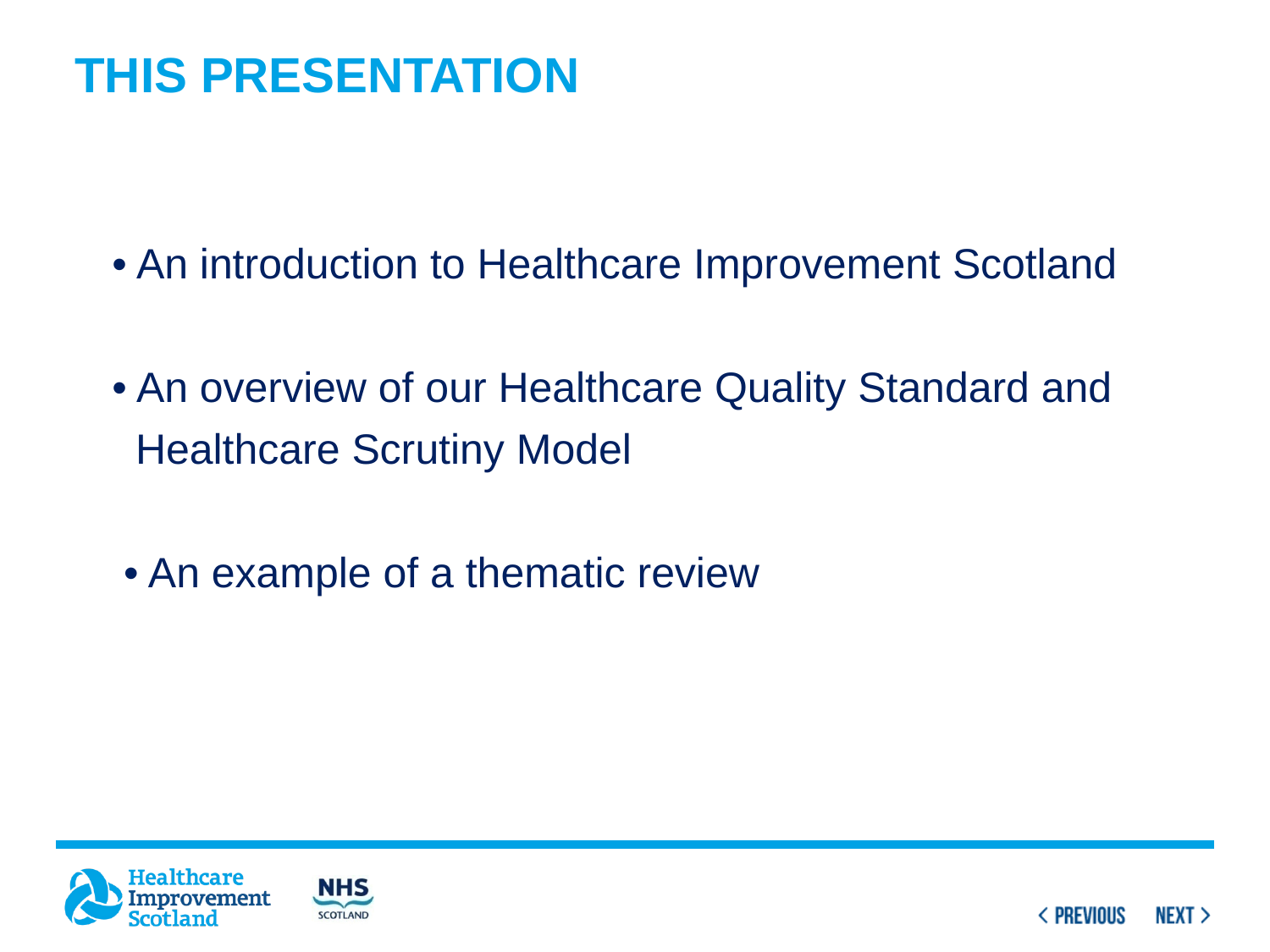

# THIS PRESENTATION • An introduction to Healthcare Improvement Scotland • An overview of our Healthcare Quality Standard and 	  Healthcare Scrutiny Model • An example of a thematic review